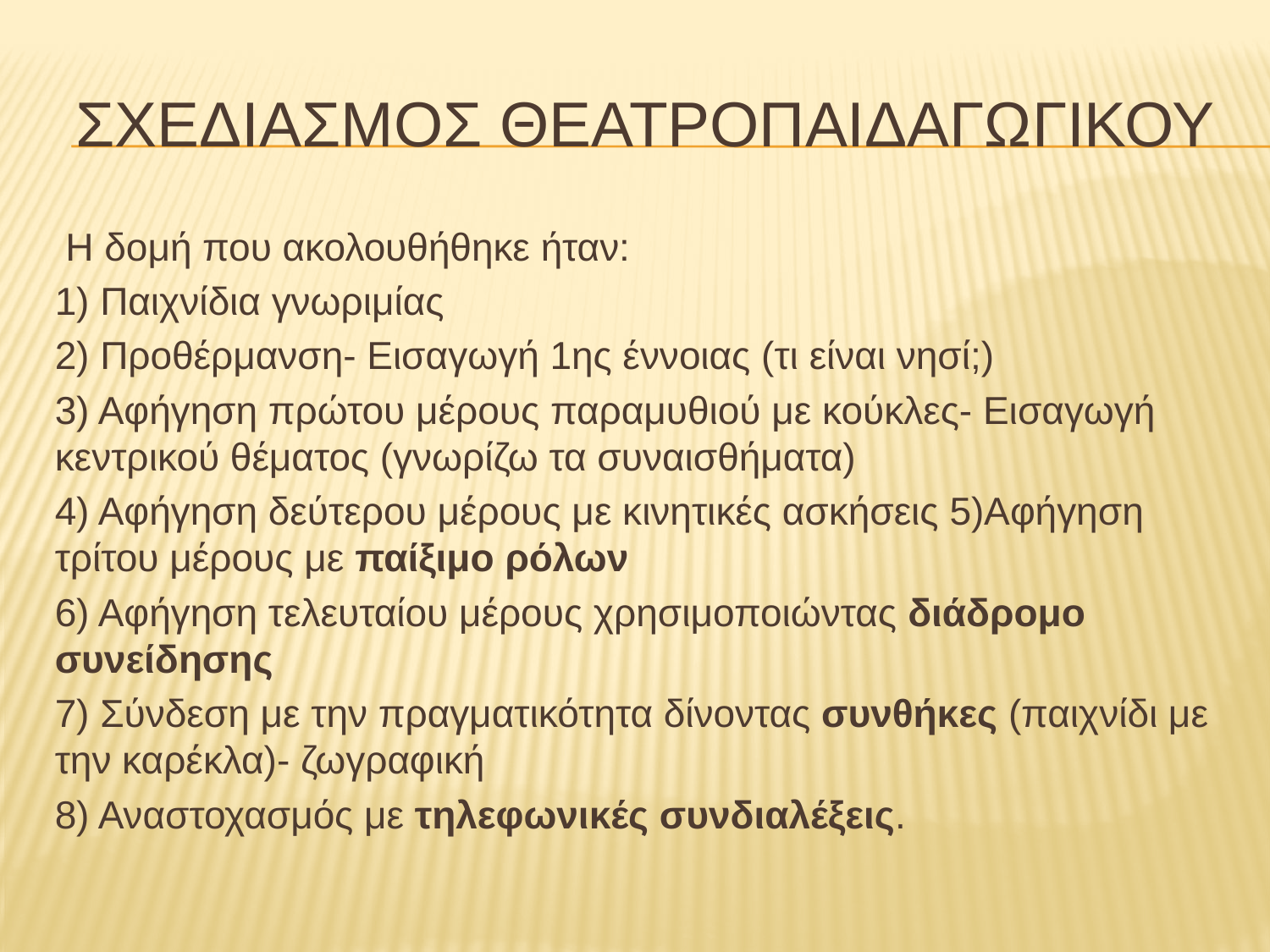

# ΣΧΕΔΙΑΣΜΟΣ θεατροπαιδαγωγικου
 Η δομή που ακολουθήθηκε ήταν:
1) Παιχνίδια γνωριμίας
2) Προθέρμανση- Εισαγωγή 1ης έννοιας (τι είναι νησί;)
3) Αφήγηση πρώτου μέρους παραμυθιού με κούκλες- Εισαγωγή κεντρικού θέματος (γνωρίζω τα συναισθήματα)
4) Αφήγηση δεύτερου μέρους με κινητικές ασκήσεις 5)Αφήγηση τρίτου μέρους με παίξιμο ρόλων
6) Αφήγηση τελευταίου μέρους χρησιμοποιώντας διάδρομο συνείδησης
7) Σύνδεση με την πραγματικότητα δίνοντας συνθήκες (παιχνίδι με την καρέκλα)- ζωγραφική
8) Αναστοχασμός με τηλεφωνικές συνδιαλέξεις.